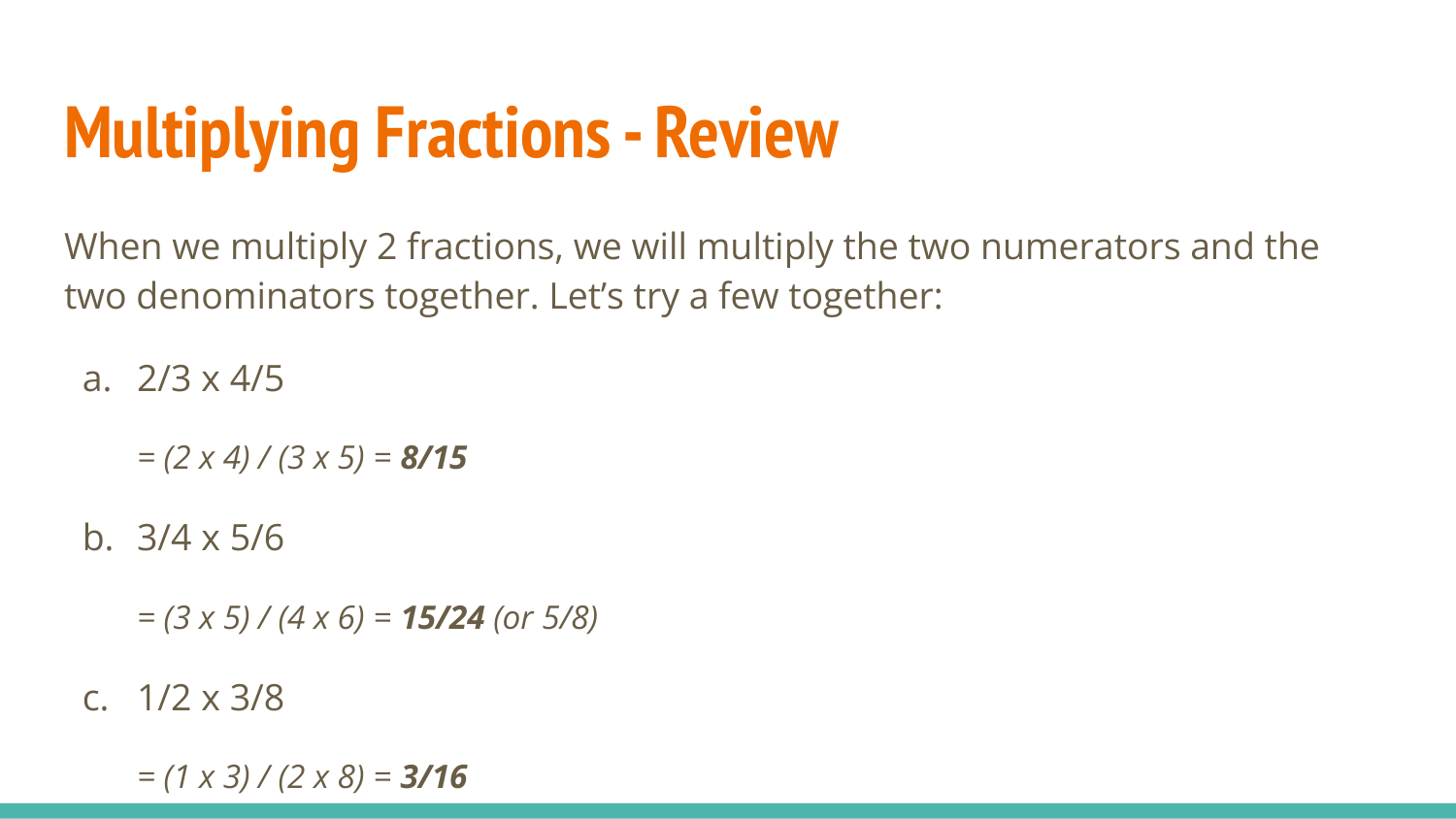

# Multiplying Fractions - Review
When we multiply 2 fractions, we will multiply the two numerators and the two denominators together. Let’s try a few together:
2/3 x 4/5
= (2 x 4) / (3 x 5) = 8/15
3/4 x 5/6
= (3 x 5) / (4 x 6) = 15/24 (or 5/8)
1/2 x 3/8
= (1 x 3) / (2 x 8) = 3/16